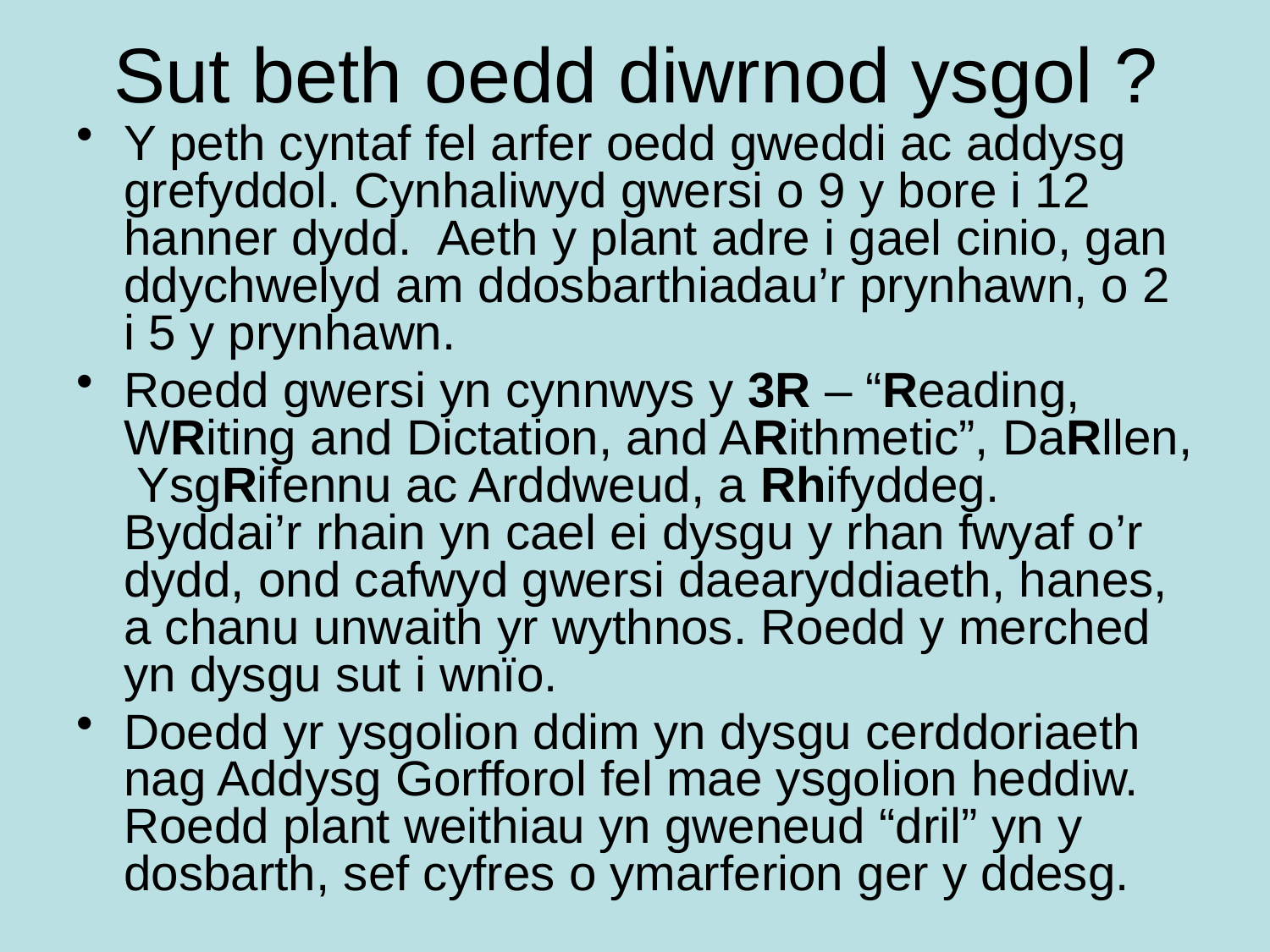

# Sut beth oedd diwrnod ysgol ?
Y peth cyntaf fel arfer oedd gweddi ac addysg grefyddol. Cynhaliwyd gwersi o 9 y bore i 12 hanner dydd.  Aeth y plant adre i gael cinio, gan ddychwelyd am ddosbarthiadau’r prynhawn, o 2 i 5 y prynhawn.
Roedd gwersi yn cynnwys y 3R – “Reading, WRiting and Dictation, and ARithmetic”, DaRllen,  YsgRifennu ac Arddweud, a Rhifyddeg.  Byddai’r rhain yn cael ei dysgu y rhan fwyaf o’r dydd, ond cafwyd gwersi daearyddiaeth, hanes, a chanu unwaith yr wythnos. Roedd y merched yn dysgu sut i wnïo.
Doedd yr ysgolion ddim yn dysgu cerddoriaeth nag Addysg Gorfforol fel mae ysgolion heddiw. Roedd plant weithiau yn gweneud “dril” yn y dosbarth, sef cyfres o ymarferion ger y ddesg.